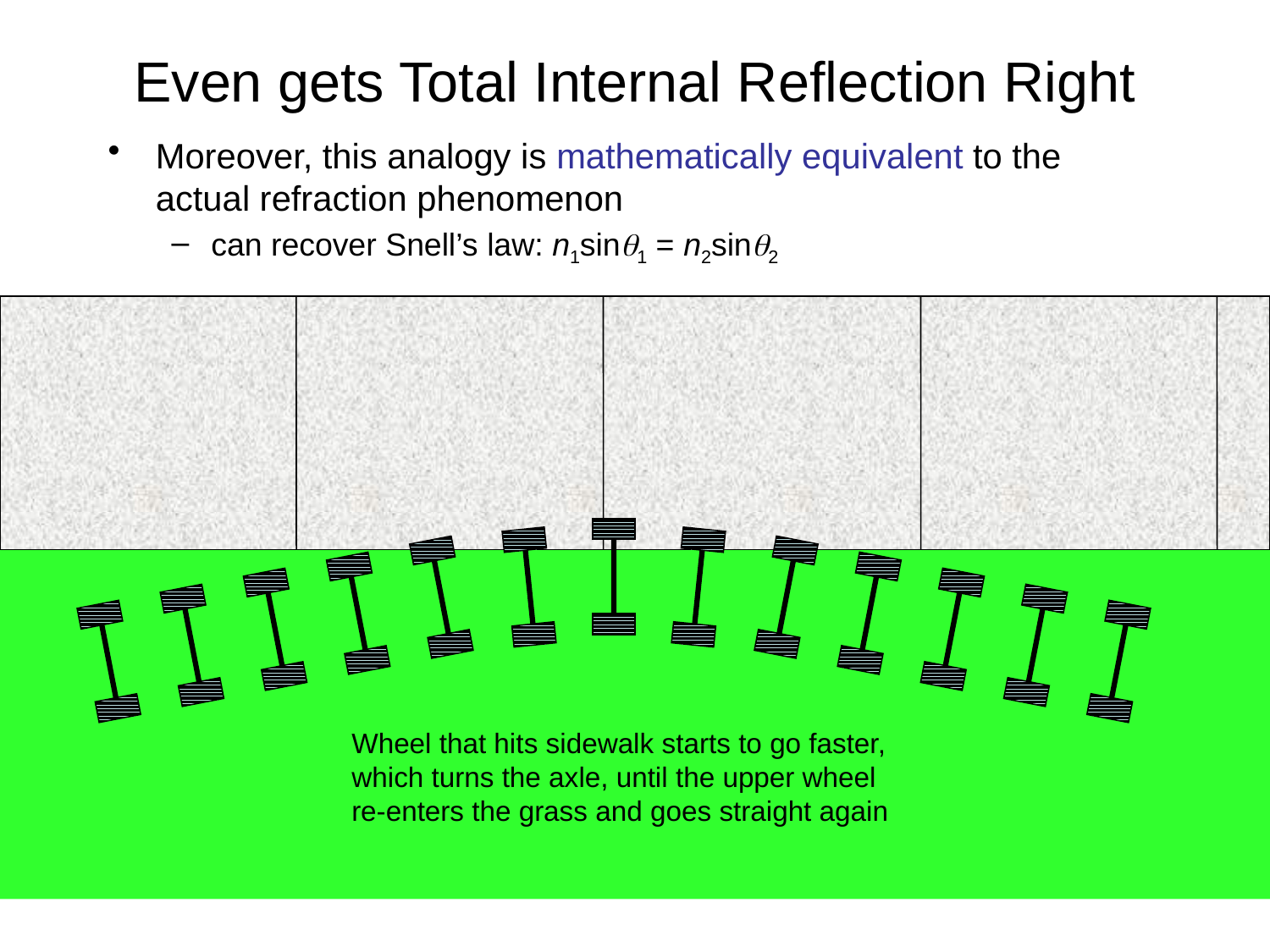

# Even gets Total Internal Reflection Right
Moreover, this analogy is mathematically equivalent to the actual refraction phenomenon
can recover Snell’s law: n1sinθ1 = n2sinθ2

Wheel that hits sidewalk starts to go faster,
which turns the axle, until the upper wheel
re-enters the grass and goes straight again